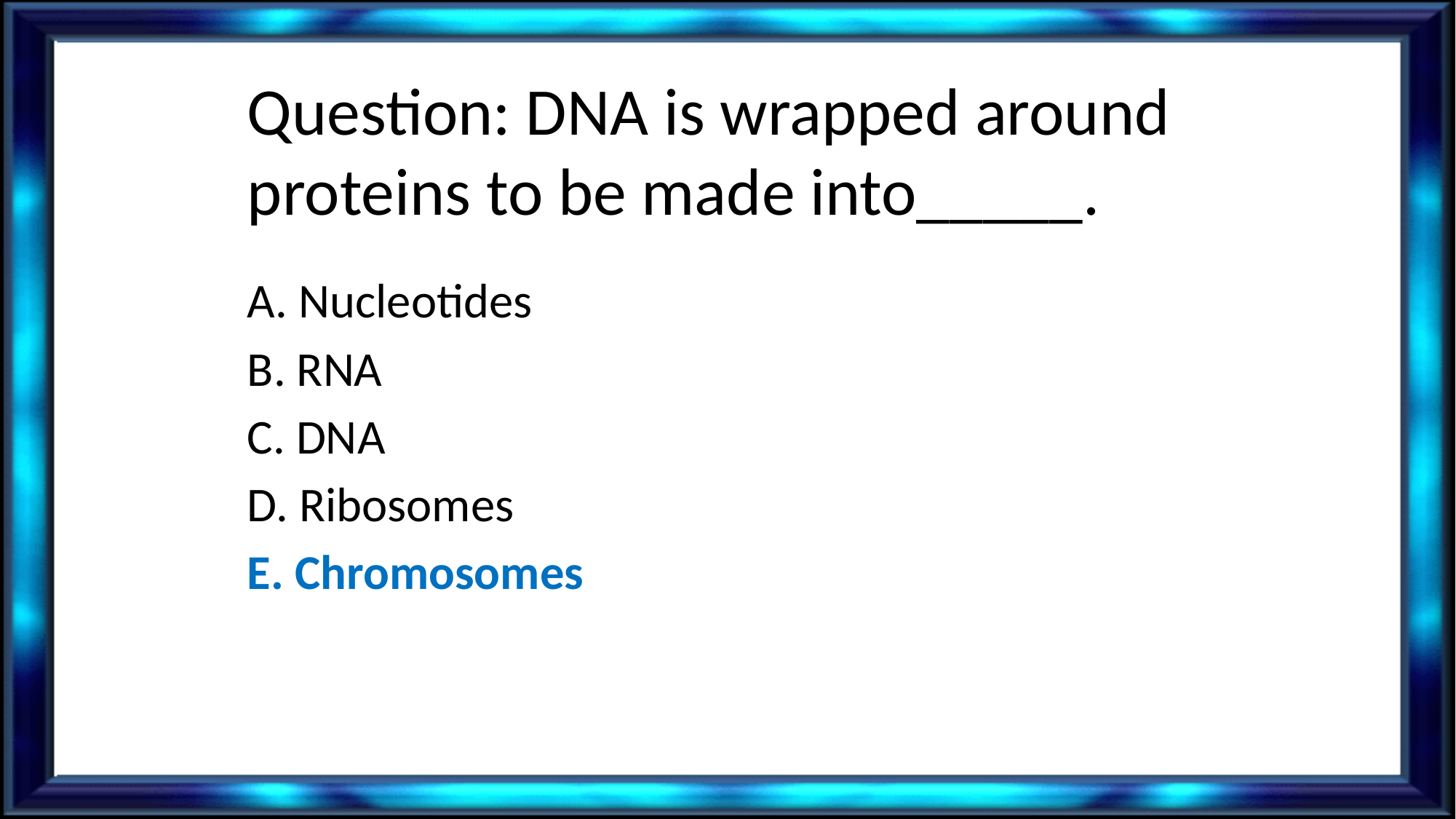

# Question: DNA is wrapped around proteins to be made into_____.
A. Nucleotides
B. RNA
C. DNA
D. Ribosomes
E. Chromosomes